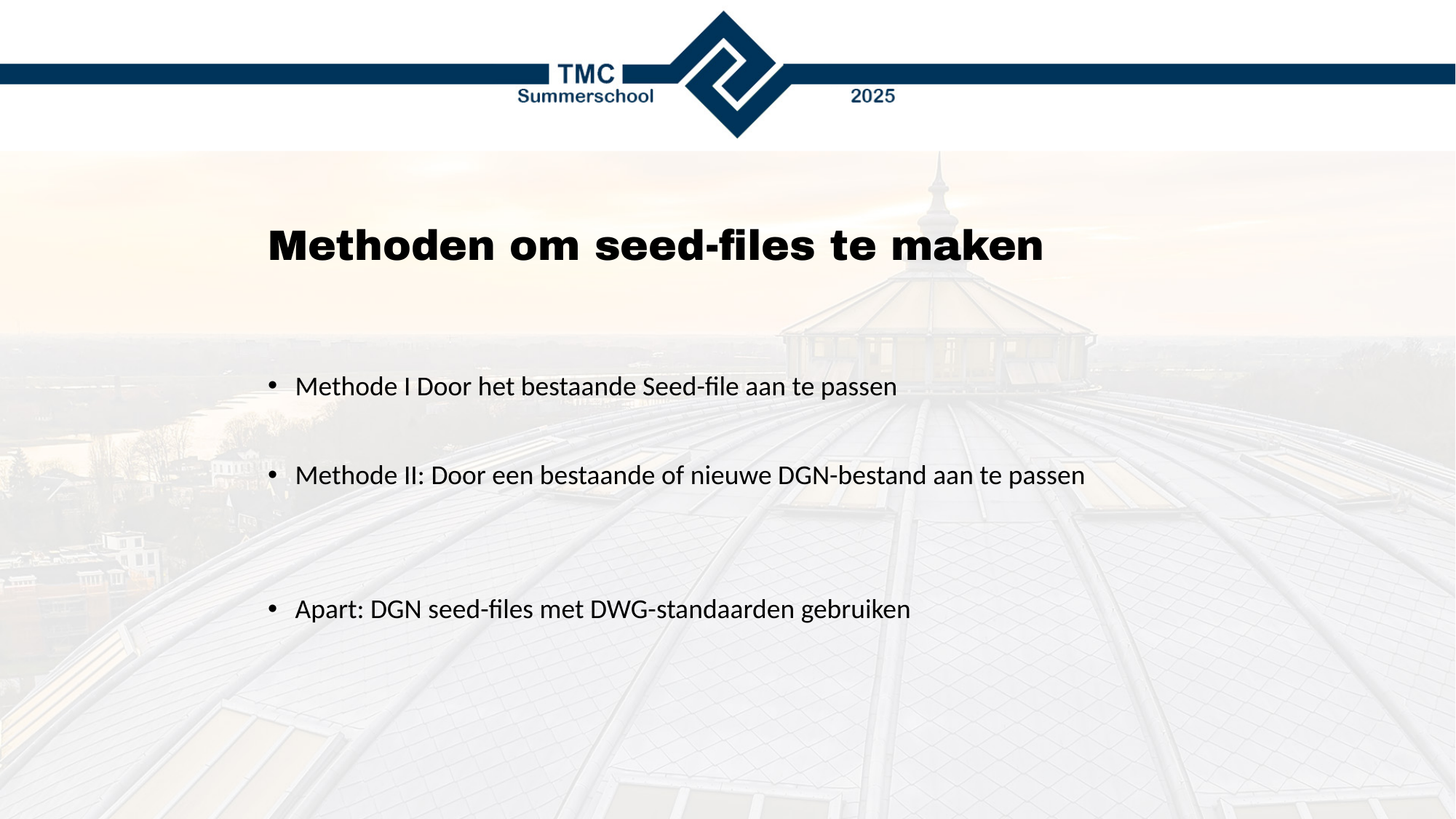

# Methoden om seed-files te maken
Methode I Door het bestaande Seed-file aan te passen

Methode II: Door een bestaande of nieuwe DGN-bestand aan te passen

Apart: DGN seed-files met DWG-standaarden gebruiken